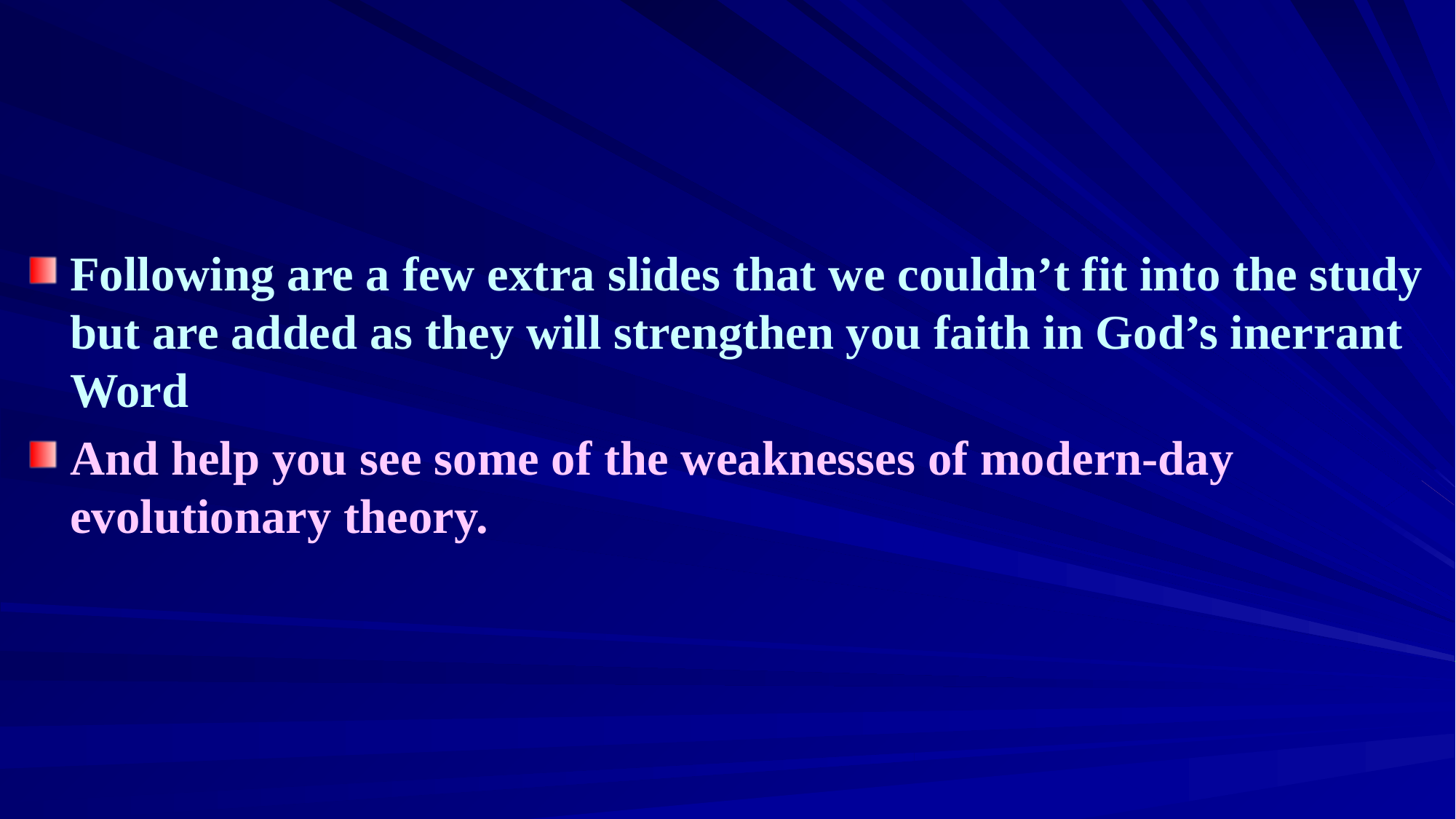

#
Following are a few extra slides that we couldn’t fit into the study but are added as they will strengthen you faith in God’s inerrant Word
And help you see some of the weaknesses of modern-day evolutionary theory.